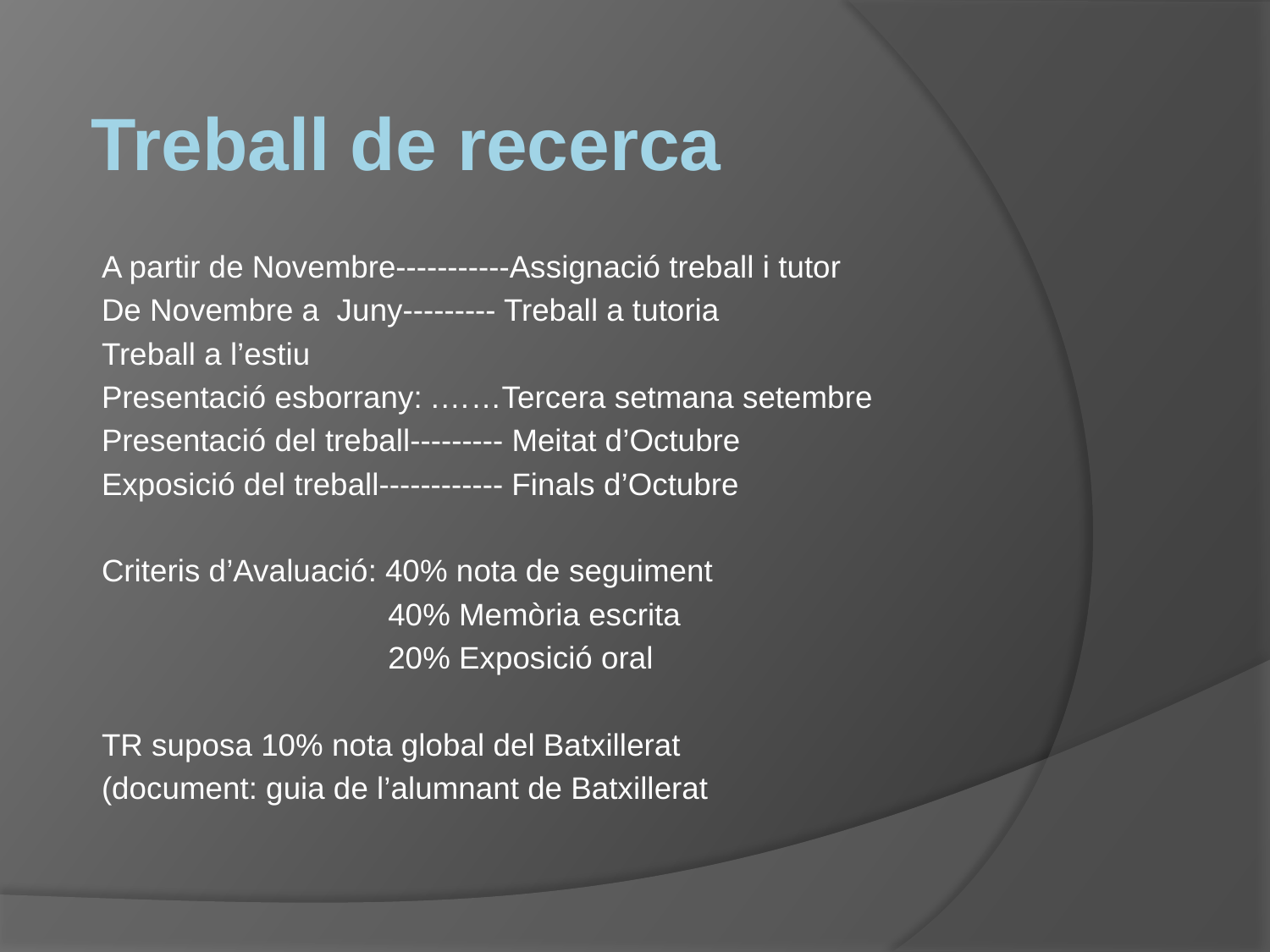

# Treball de recerca
A partir de Novembre-----------Assignació treball i tutor
De Novembre a  Juny--------- Treball a tutoria
Treball a l’estiu
Presentació esborrany: .……Tercera setmana setembre
Presentació del treball--------- Meitat d’Octubre
Exposició del treball------------ Finals d’Octubre

Criteris d’Avaluació: 40% nota de seguiment
                                 40% Memòria escrita
                                 20% Exposició oral

TR suposa 10% nota global del Batxillerat
(document: guia de l’alumnant de Batxillerat